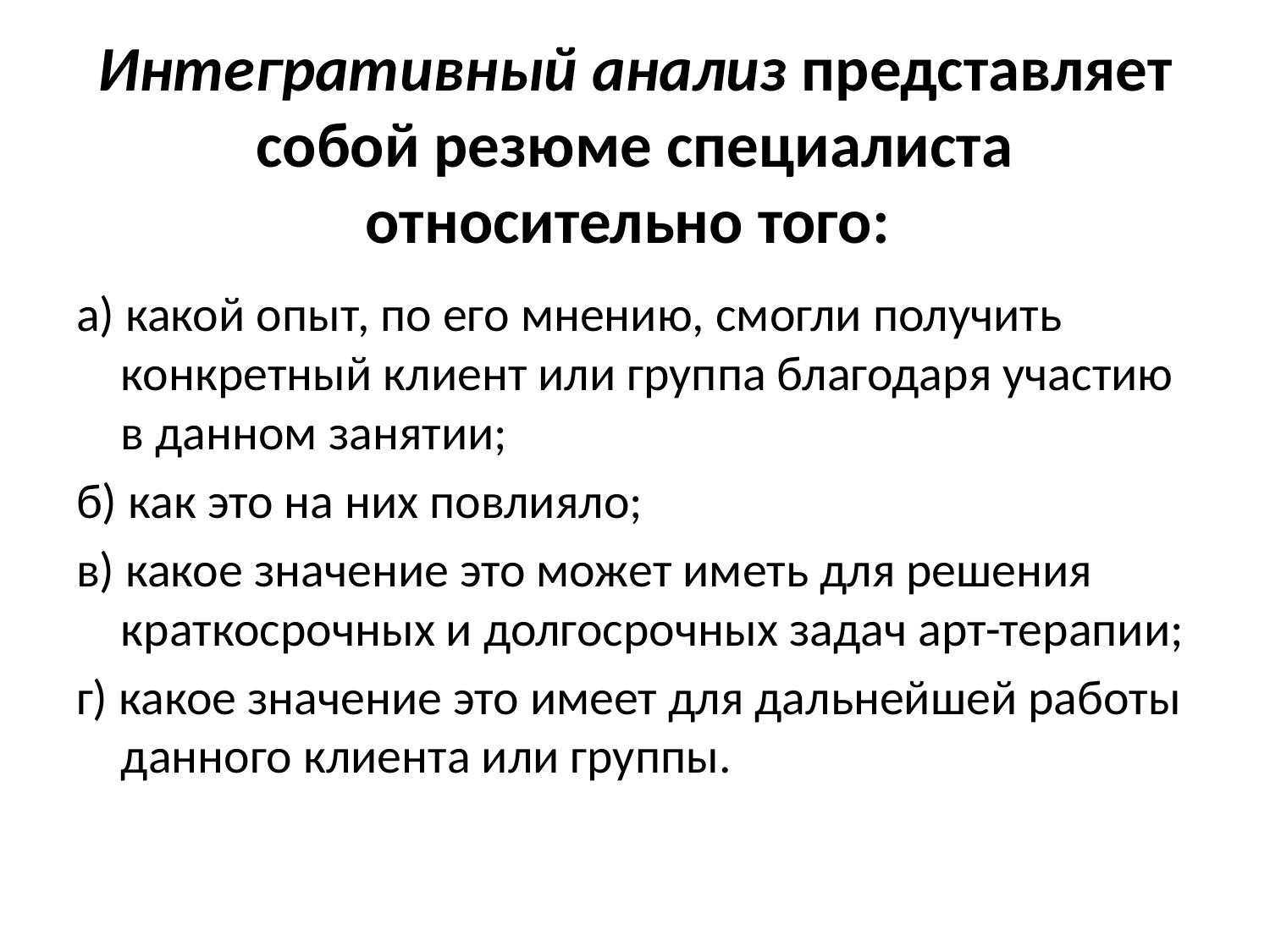

# Интегративный анализ представляет собой резюме специалиста относительно того:
а) какой опыт, по его мнению, смогли получить конкретный клиент или группа благодаря участию в данном занятии;
б) как это на них повлияло;
в) какое значение это может иметь для решения краткосрочных и долгосрочных задач арт-терапии;
г) какое значение это имеет для дальнейшей работы данного клиента или группы.